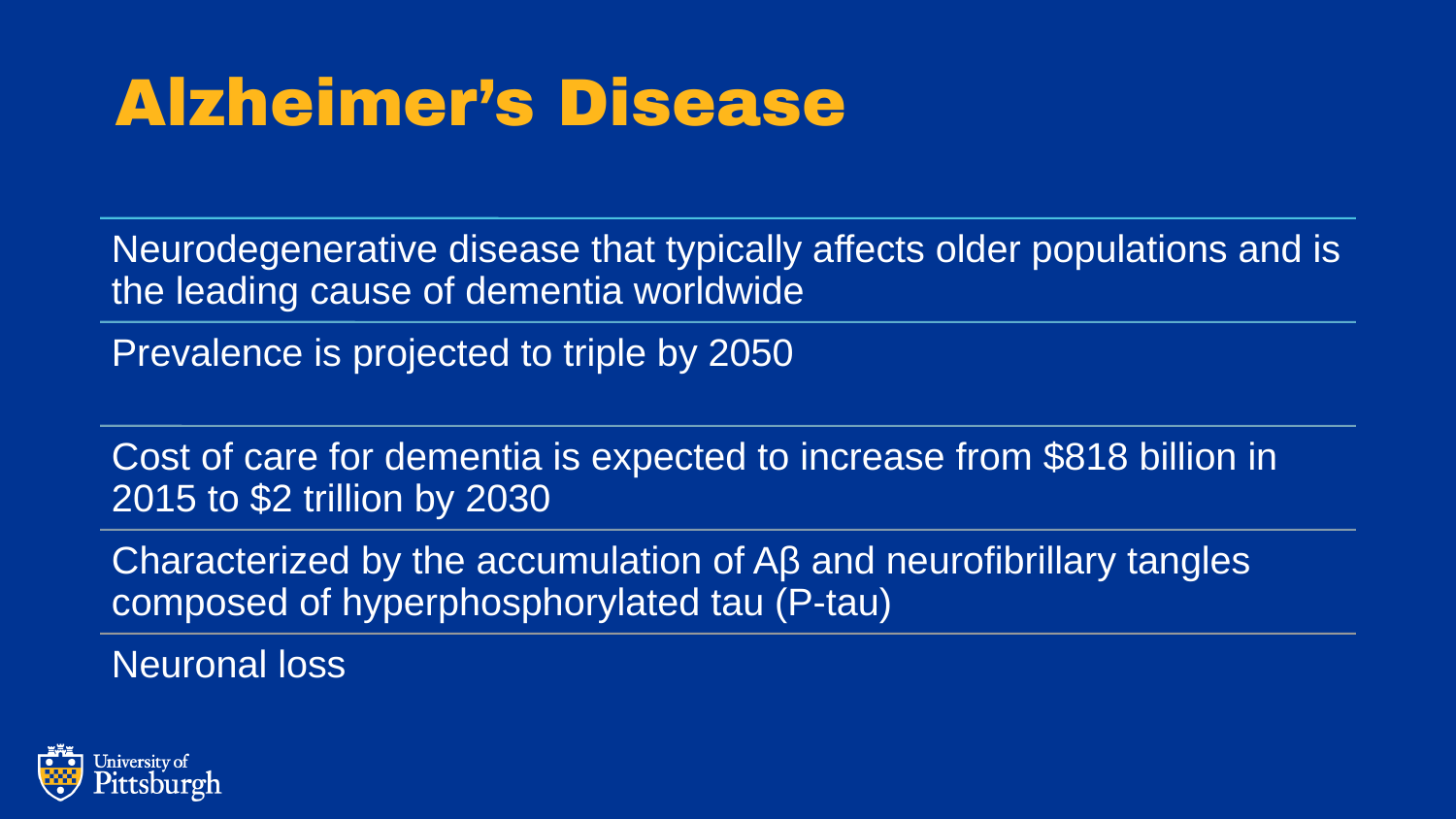

# Alzheimer’s Disease
Neurodegenerative disease that typically affects older populations and is the leading cause of dementia worldwide
Prevalence is projected to triple by 2050
Cost of care for dementia is expected to increase from $818 billion in 2015 to $2 trillion by 2030
Characterized by the accumulation of Aβ and neurofibrillary tangles composed of hyperphosphorylated tau (P-tau)
Neuronal loss